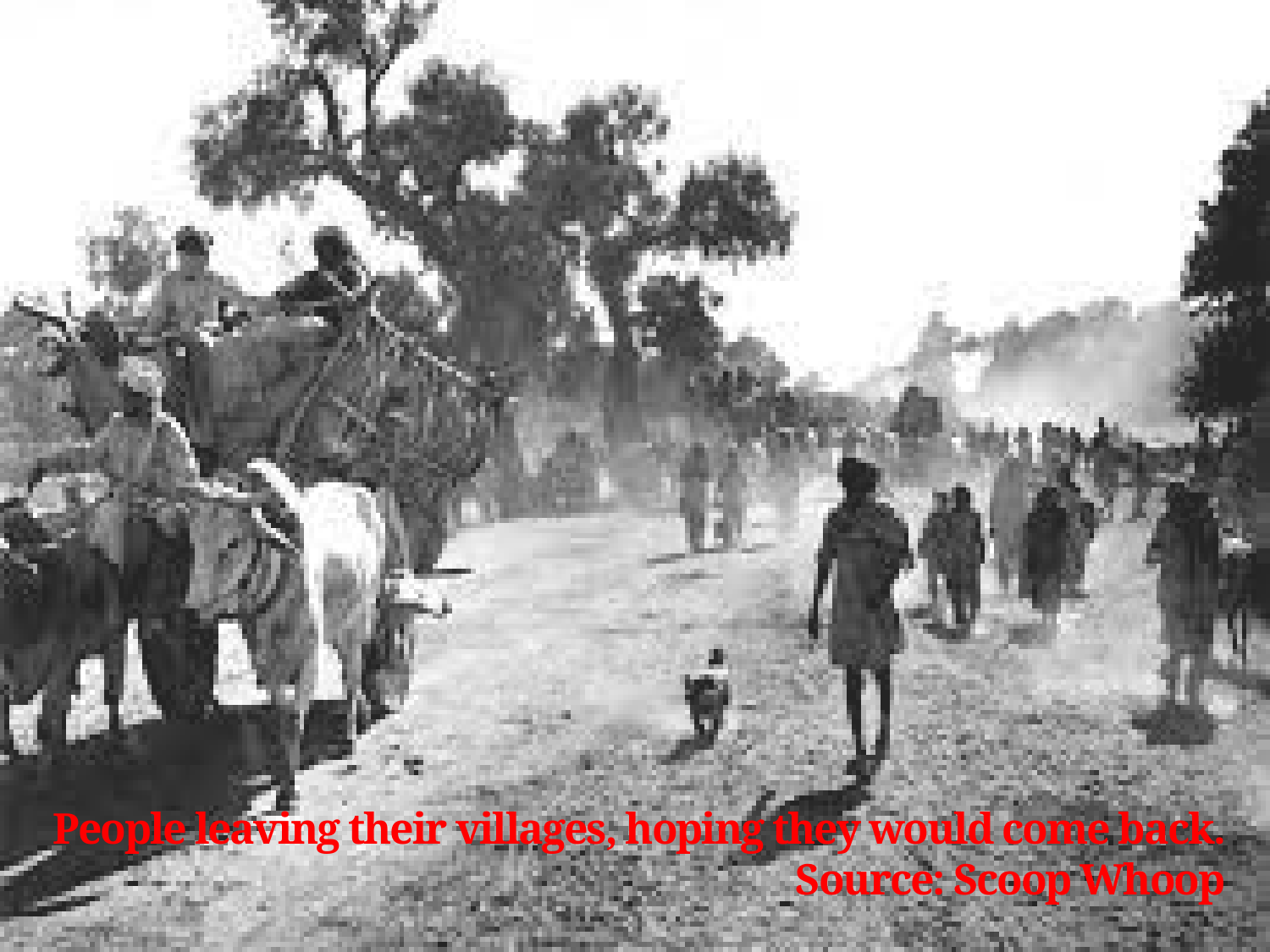

# People leaving their villages, hoping they would come back. Source: Scoop Whoop